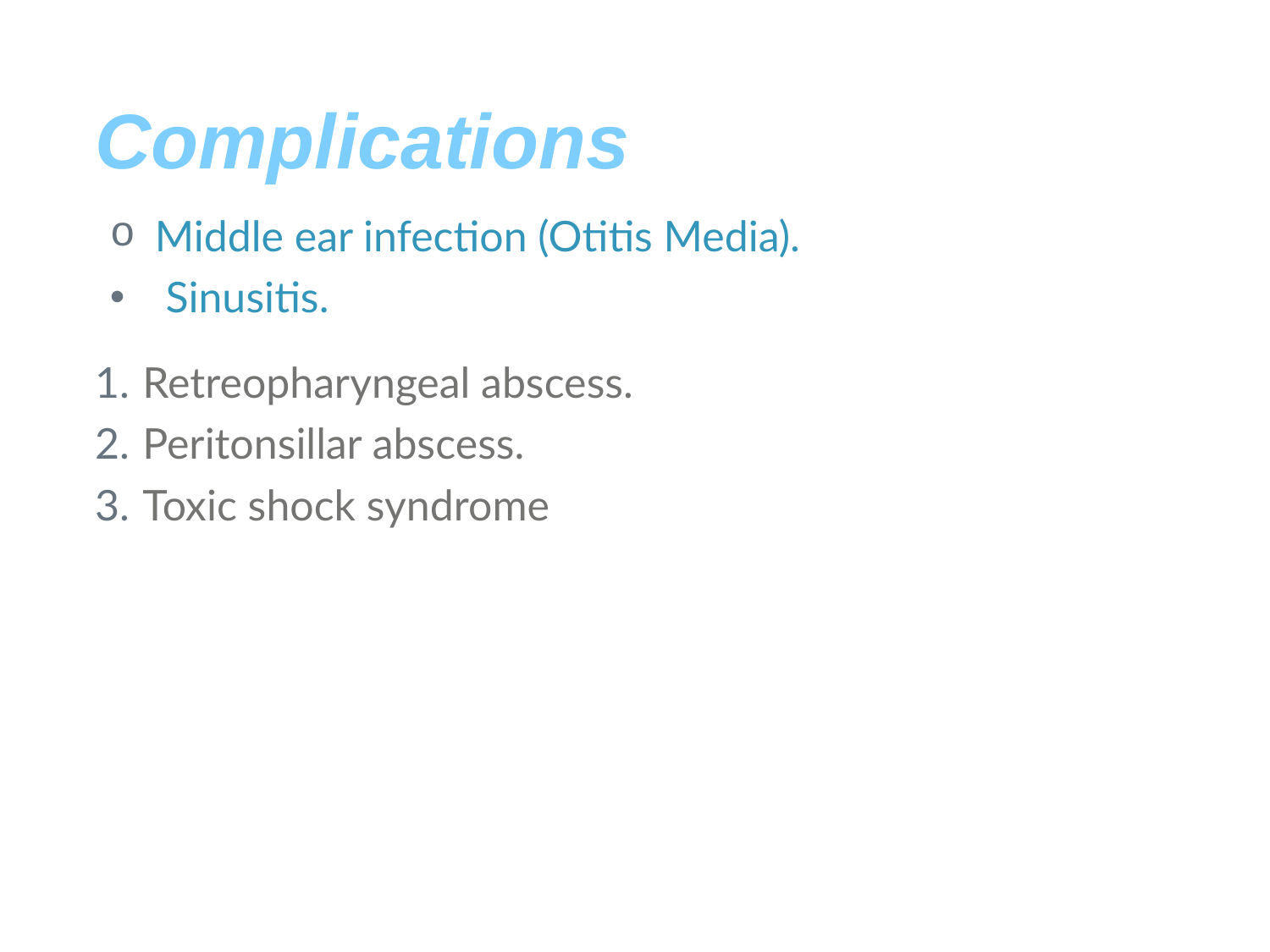

# Complications
Middle ear infection (Otitis Media).
 Sinusitis.

Retreopharyngeal abscess.
Peritonsillar abscess.
Toxic shock syndrome